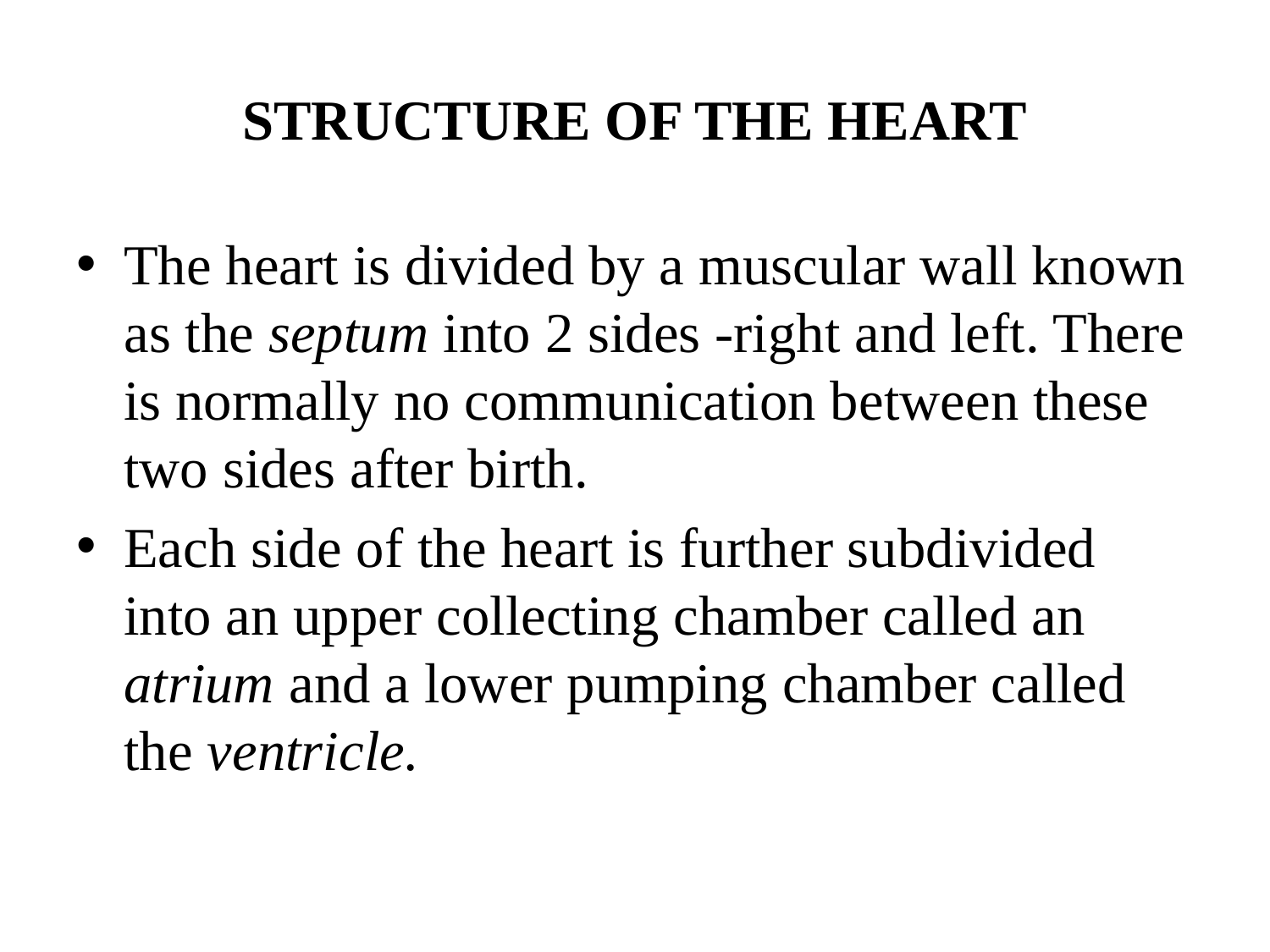

# STRUCTURE OF THE HEART
The heart is divided by a muscular wall known as the septum into 2 sides -right and left. There is normally no communication between these two sides after birth.
Each side of the heart is further subdivided into an upper collecting chamber called an atrium and a lower pumping chamber called the ventricle.